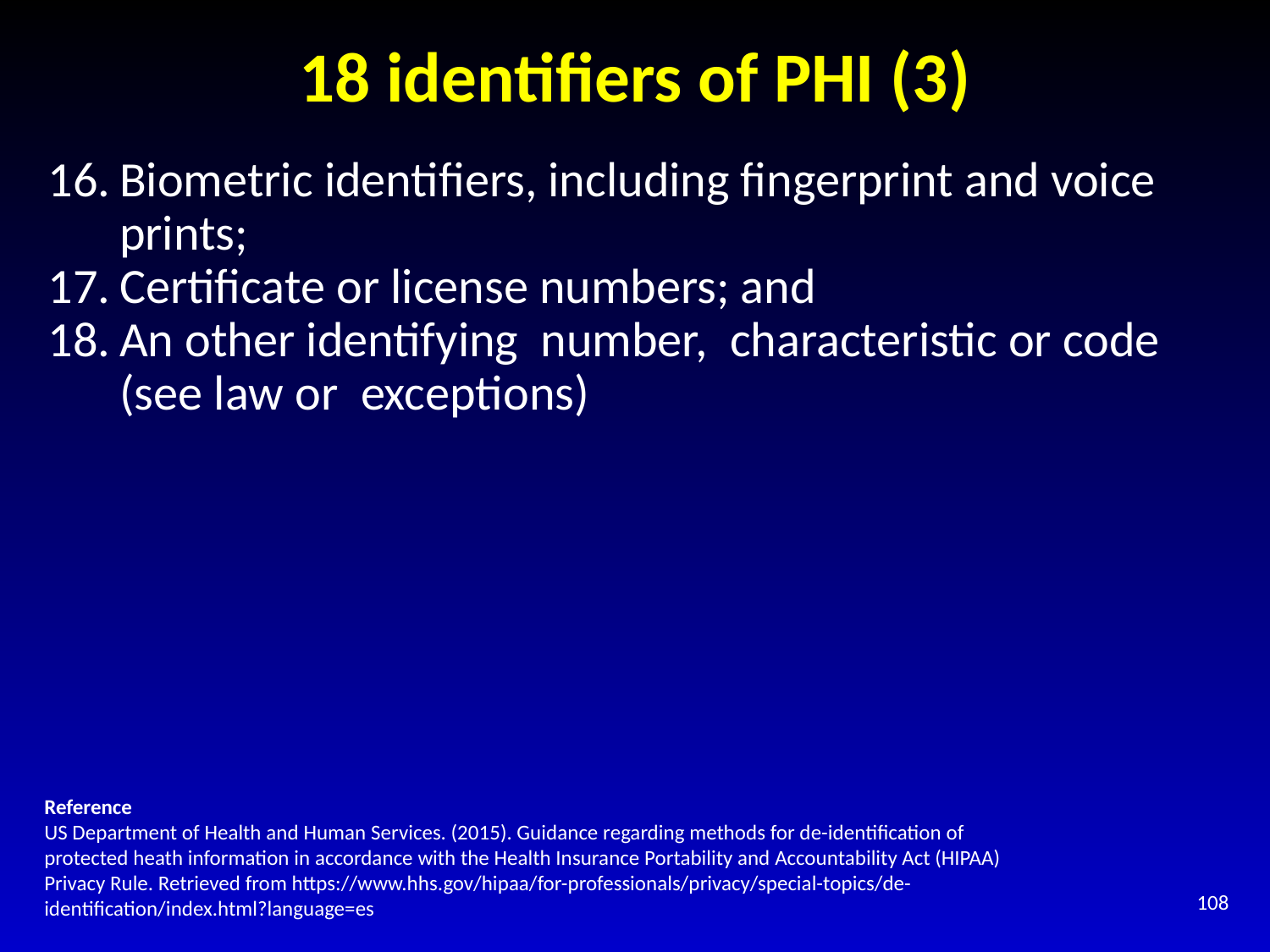

# 18 identifiers of PHI (3)
Biometric identifiers, including fingerprint and voice prints;
Certificate or license numbers; and
An other identifying  number,  characteristic or code (see law or  exceptions)
Reference
US Department of Health and Human Services. (2015). Guidance regarding methods for de-identification of protected heath information in accordance with the Health Insurance Portability and Accountability Act (HIPAA) Privacy Rule. Retrieved from https://www.hhs.gov/hipaa/for-professionals/privacy/special-topics/de-identification/index.html?language=es
108